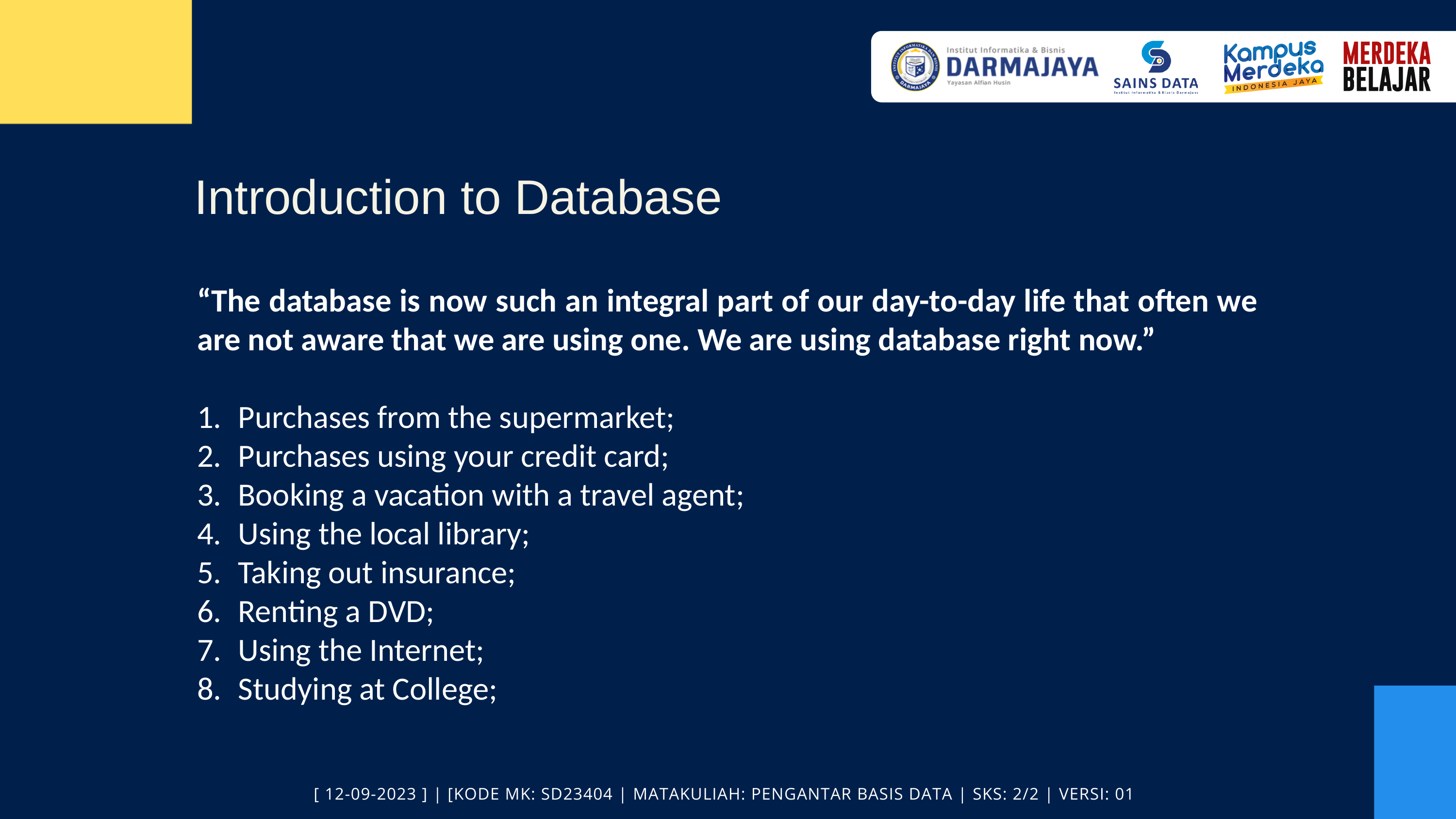

Introduction to Database
“The database is now such an integral part of our day-to-day life that often we are not aware that we are using one. We are using database right now.”

Purchases from the supermarket;
Purchases using your credit card;
Booking a vacation with a travel agent;
Using the local library;
Taking out insurance;
Renting a DVD;
Using the Internet;
Studying at College;

[ 12-09-2023 ] | [KODE MK: SD23404 | MATAKULIAH: PENGANTAR BASIS DATA | SKS: 2/2 | VERSI: 01